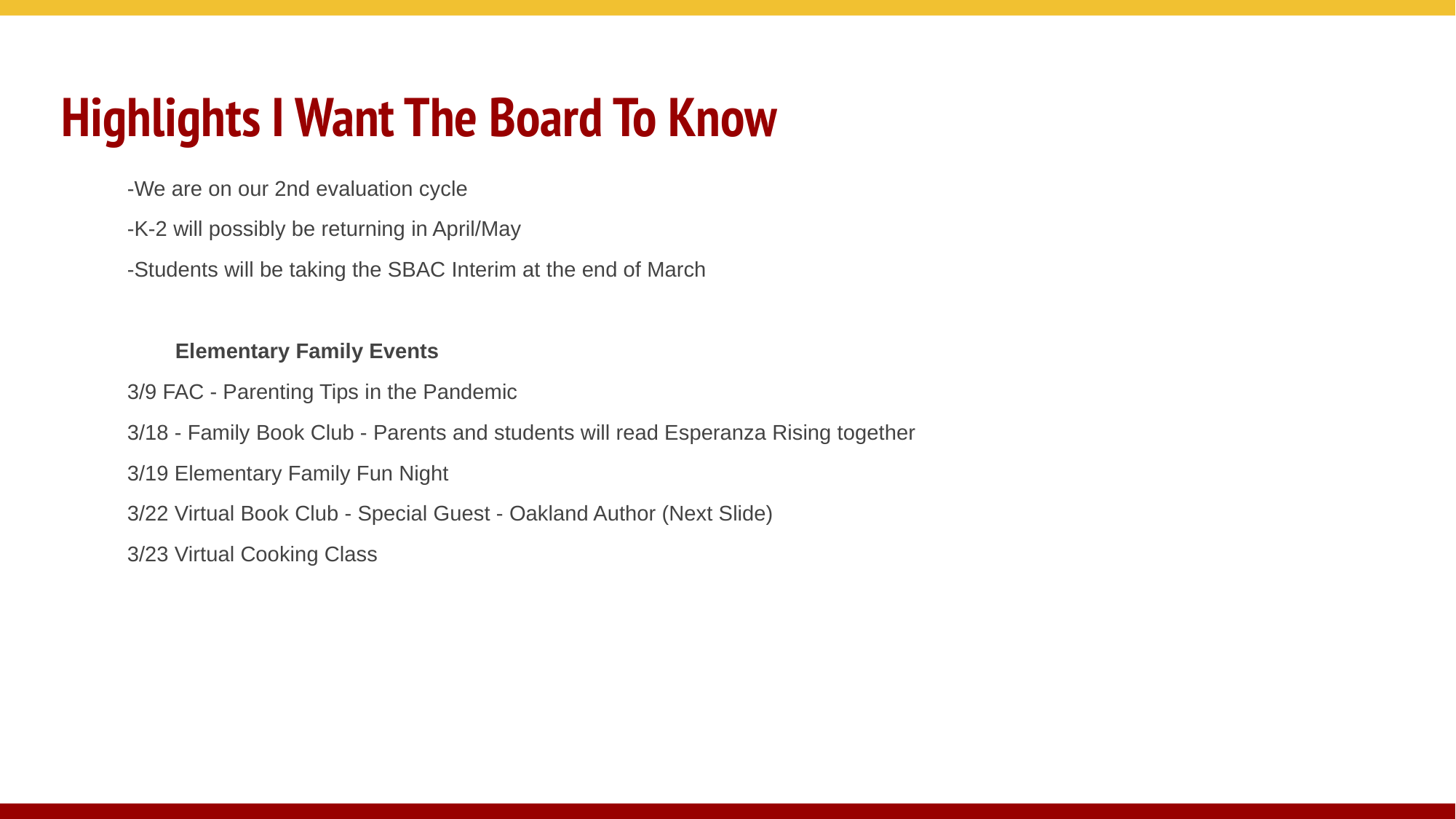

# Highlights I Want The Board To Know

-We are on our 2nd evaluation cycle
-K-2 will possibly be returning in April/May
-Students will be taking the SBAC Interim at the end of March

        Elementary Family Events
3/9 FAC - Parenting Tips in the Pandemic
3/18 - Family Book Club - Parents and students will read Esperanza Rising together
3/19 Elementary Family Fun Night
3/22 Virtual Book Club - Special Guest - Oakland Author (Next Slide)
3/23 Virtual Cooking Class